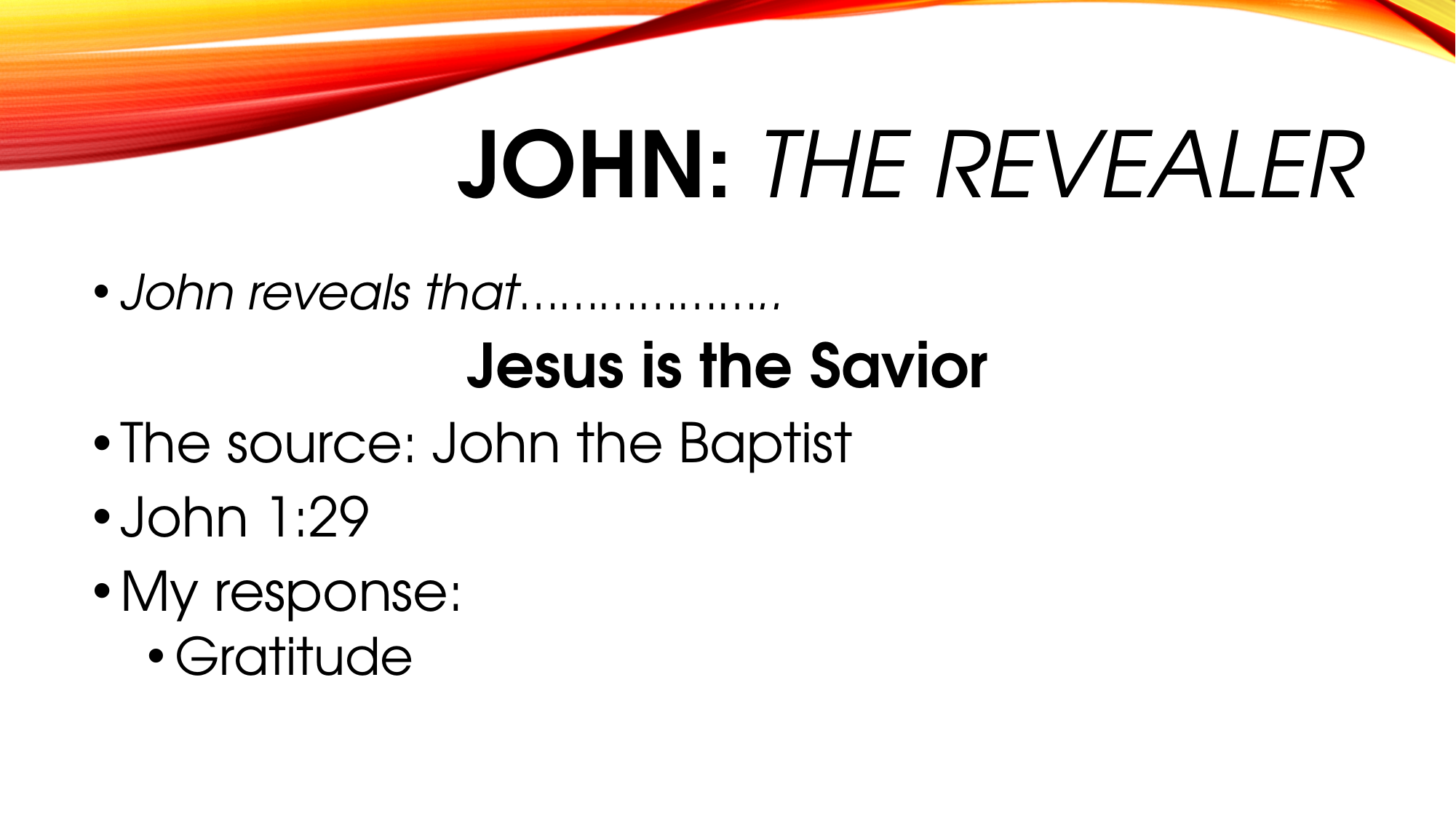

# John: the Revealer
John reveals that………………..
Jesus is the Savior
The source: John the Baptist
John 1:29
My response:
Gratitude